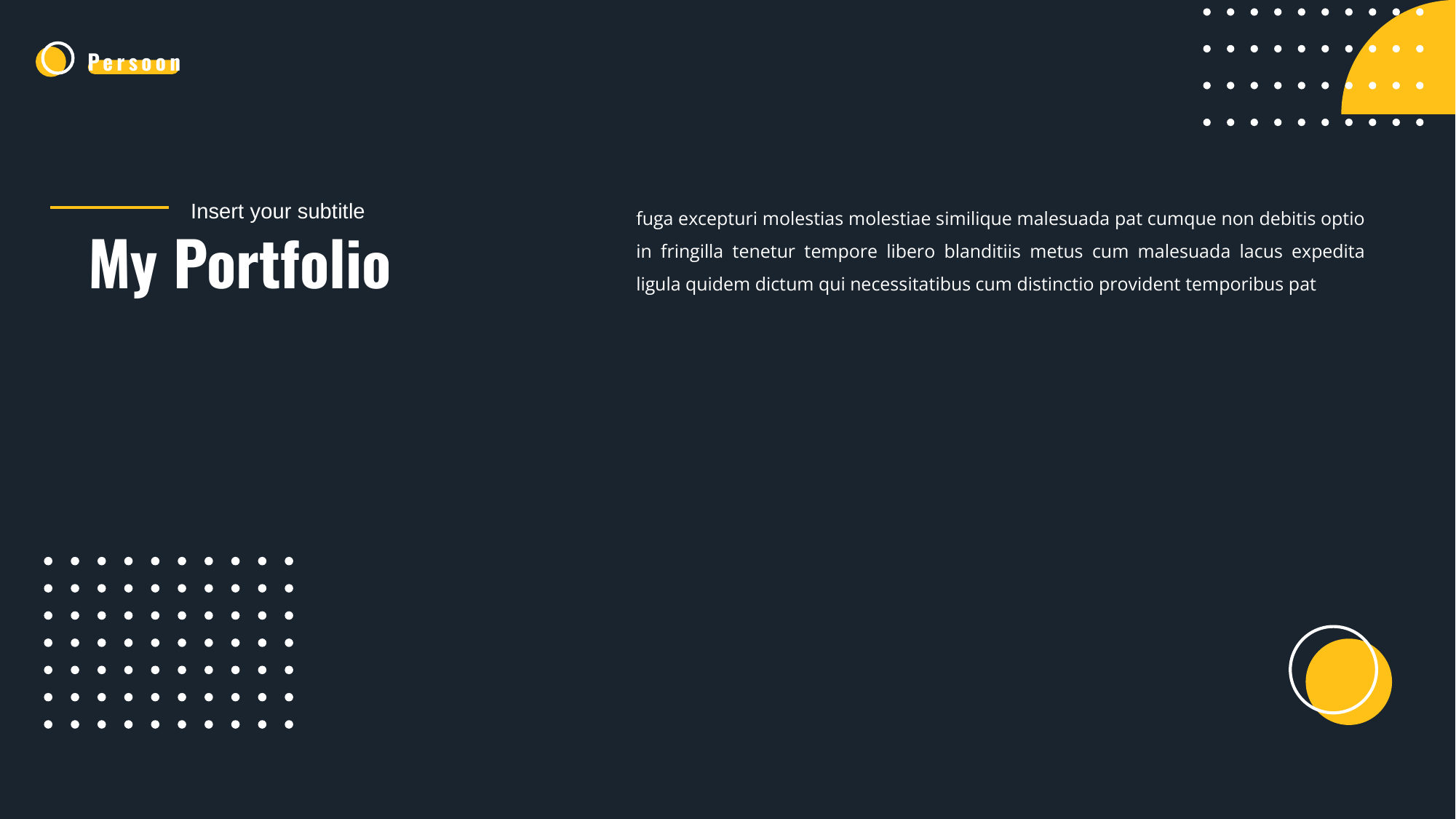

Insert your subtitle
fuga excepturi molestias molestiae similique malesuada pat cumque non debitis optio in fringilla tenetur tempore libero blanditiis metus cum malesuada lacus expedita ligula quidem dictum qui necessitatibus cum distinctio provident temporibus pat
# My Portfolio